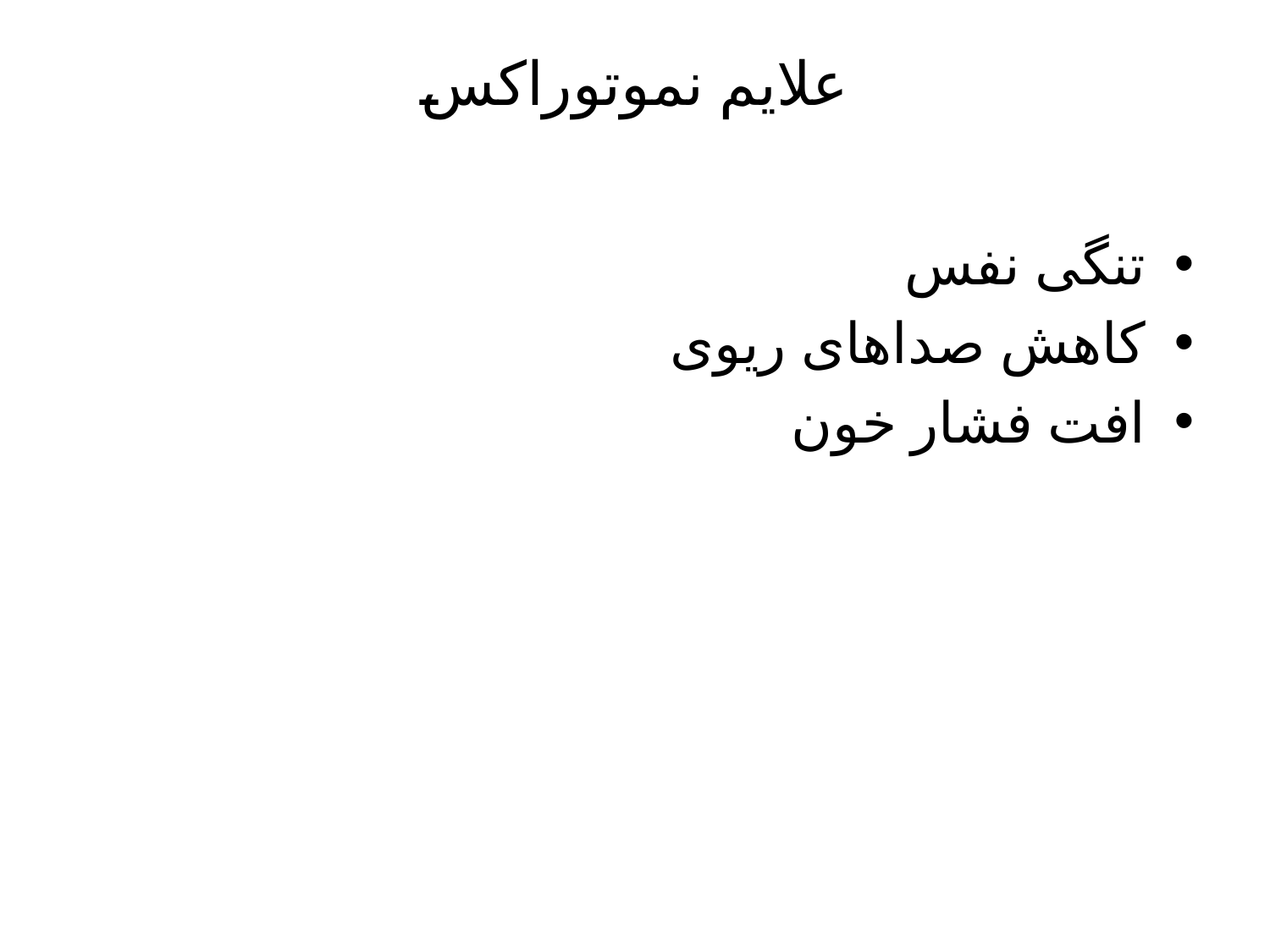

# علایم نموتوراکس
تنگی نفس
کاهش صداهای ریوی
افت فشار خون